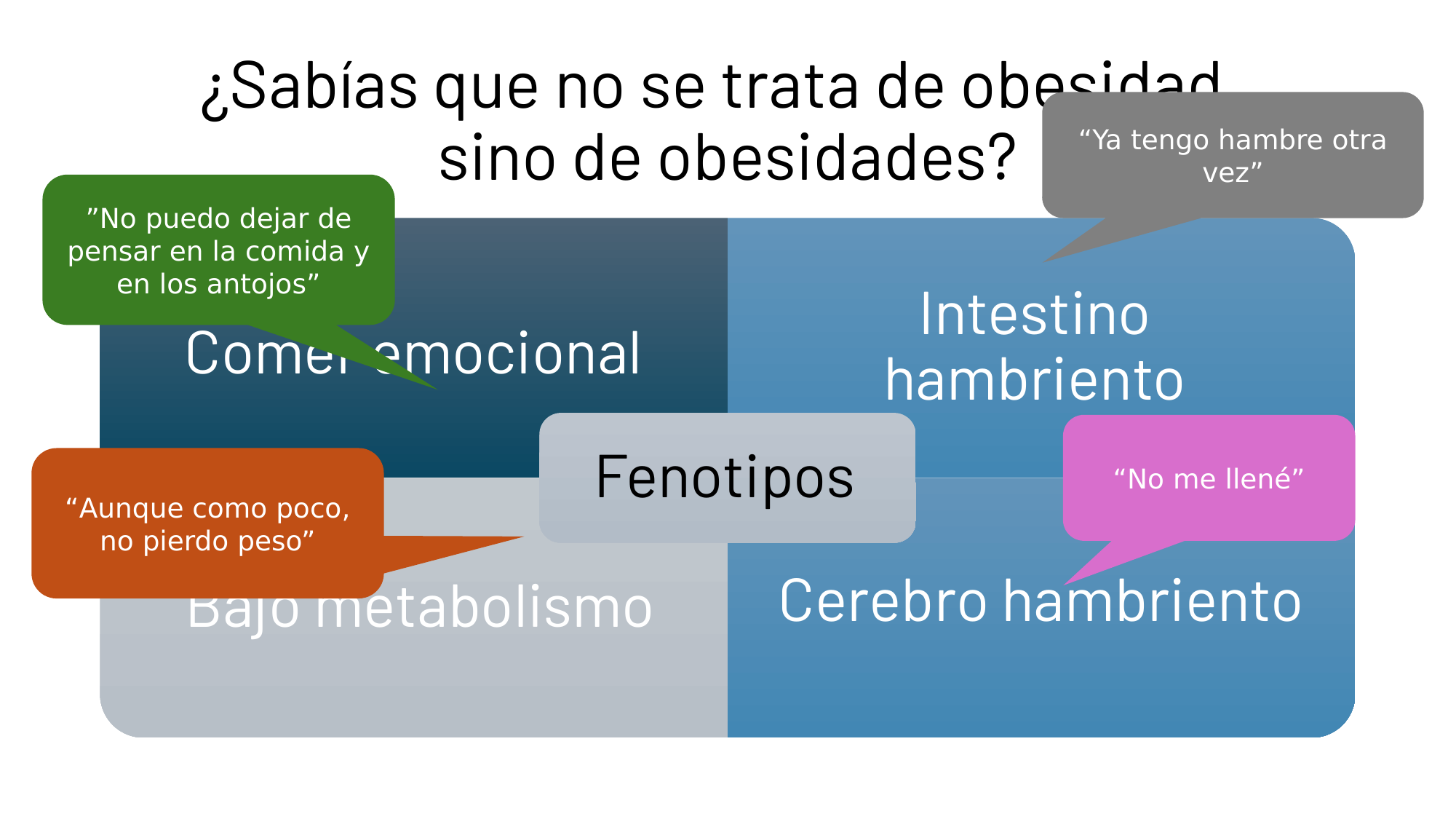

# ¿Sabías que no se trata de obesidad, sino de obesidades?
“Ya tengo hambre otra vez”
”No puedo dejar de pensar en la comida y en los antojos”
Comer emocional
Intestino hambriento
Bajo metabolismo
Cerebro hambriento
Fenotipos
“No me llené”
“Aunque como poco, no pierdo peso”